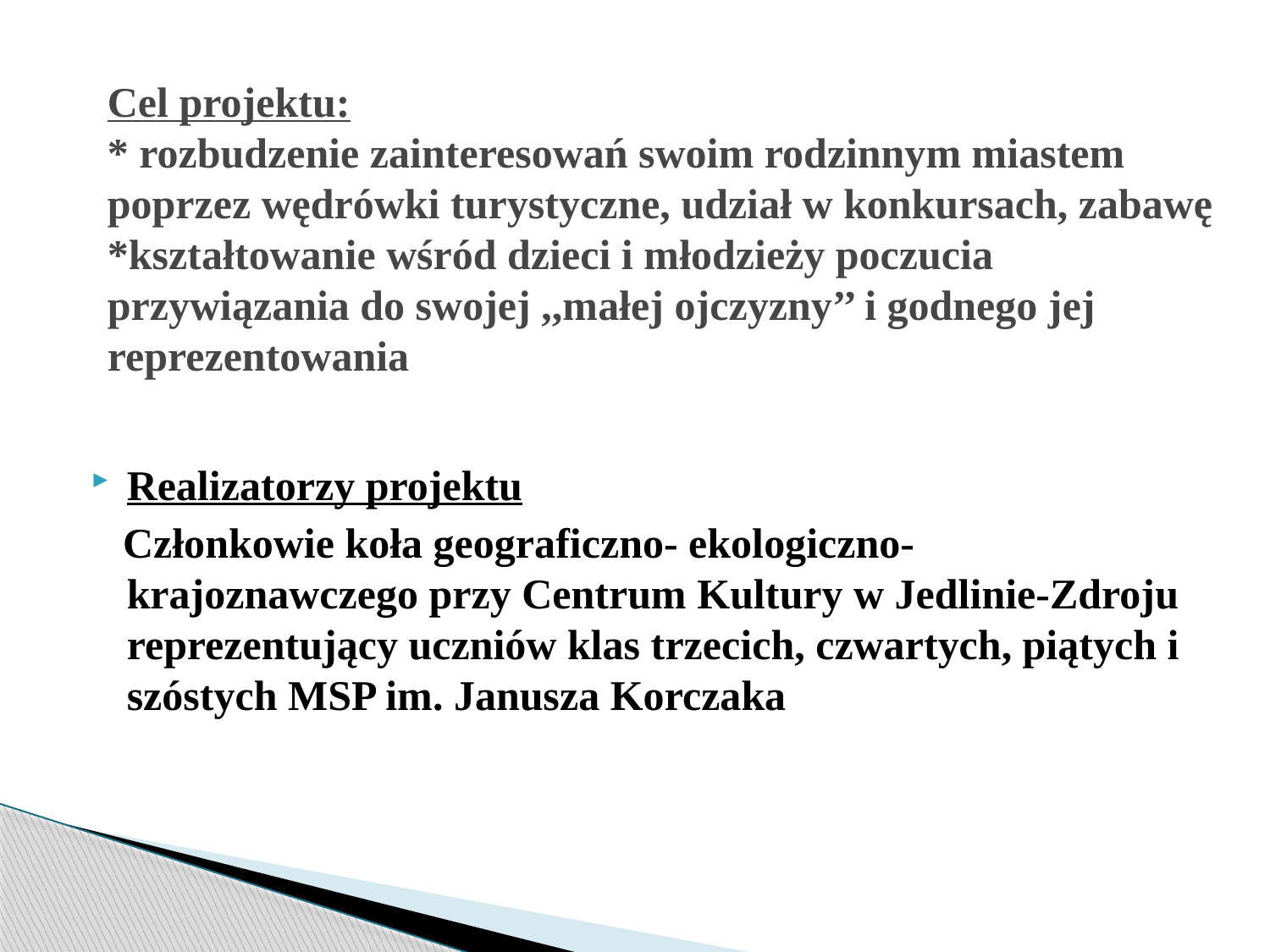

# Cel projektu: * rozbudzenie zainteresowań swoim rodzinnym miastem poprzez wędrówki turystyczne, udział w konkursach, zabawę *kształtowanie wśród dzieci i młodzieży poczucia przywiązania do swojej ,,małej ojczyzny’’ i godnego jej reprezentowania

Realizatorzy projektu
   Członkowie koła geograficzno- ekologiczno-krajoznawczego przy Centrum Kultury w Jedlinie-Zdroju reprezentujący uczniów klas trzecich, czwartych, piątych i szóstych MSP im. Janusza Korczaka